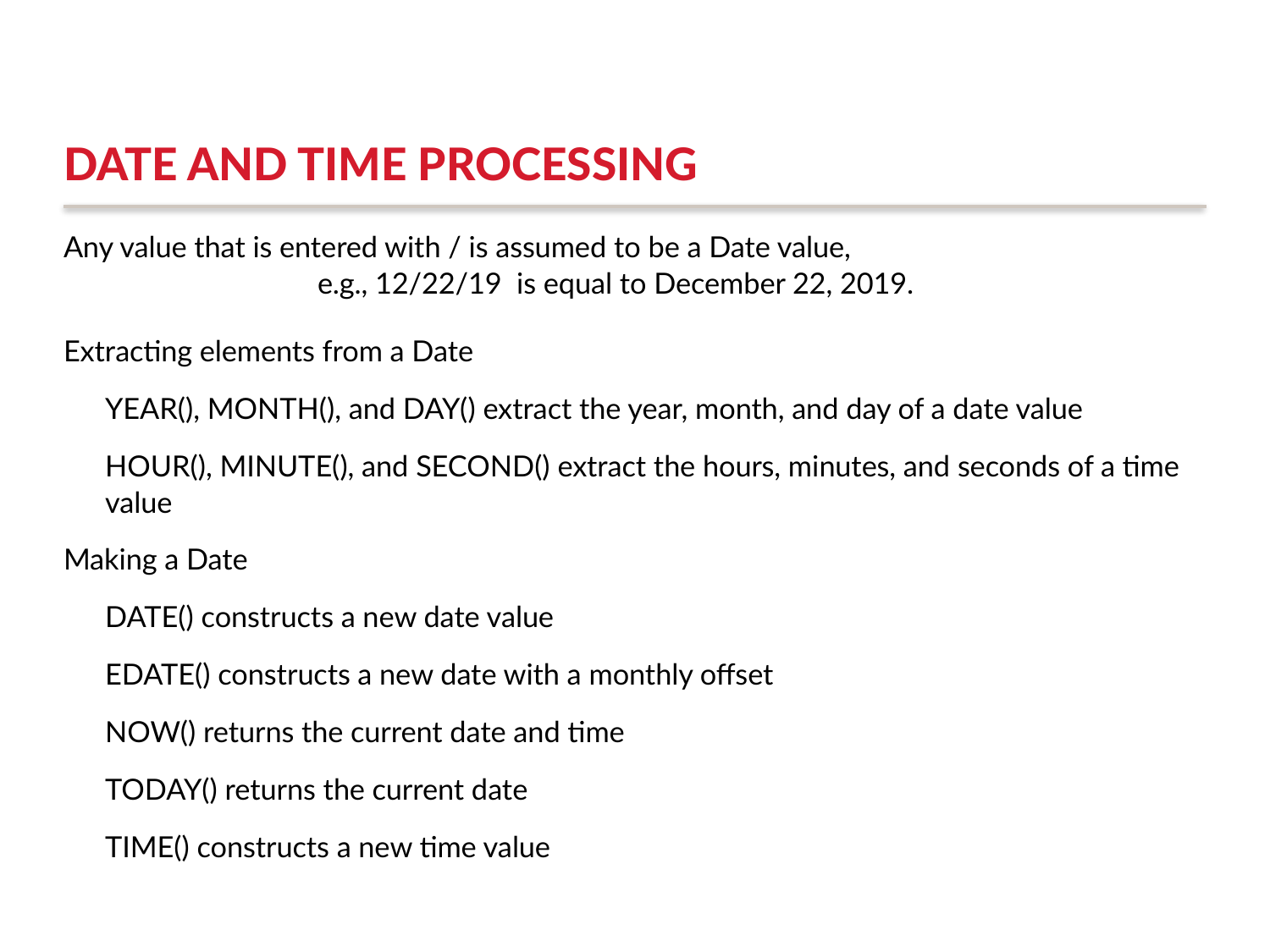

# Date and Time Processing
Any value that is entered with / is assumed to be a Date value,
		e.g., 12/22/19  is equal to December 22, 2019.
Extracting elements from a Date
YEAR(), MONTH(), and DAY() extract the year, month, and day of a date value
HOUR(), MINUTE(), and SECOND() extract the hours, minutes, and seconds of a time value
Making a Date
DATE() constructs a new date value
EDATE() constructs a new date with a monthly offset
NOW() returns the current date and time
TODAY() returns the current date
TIME() constructs a new time value